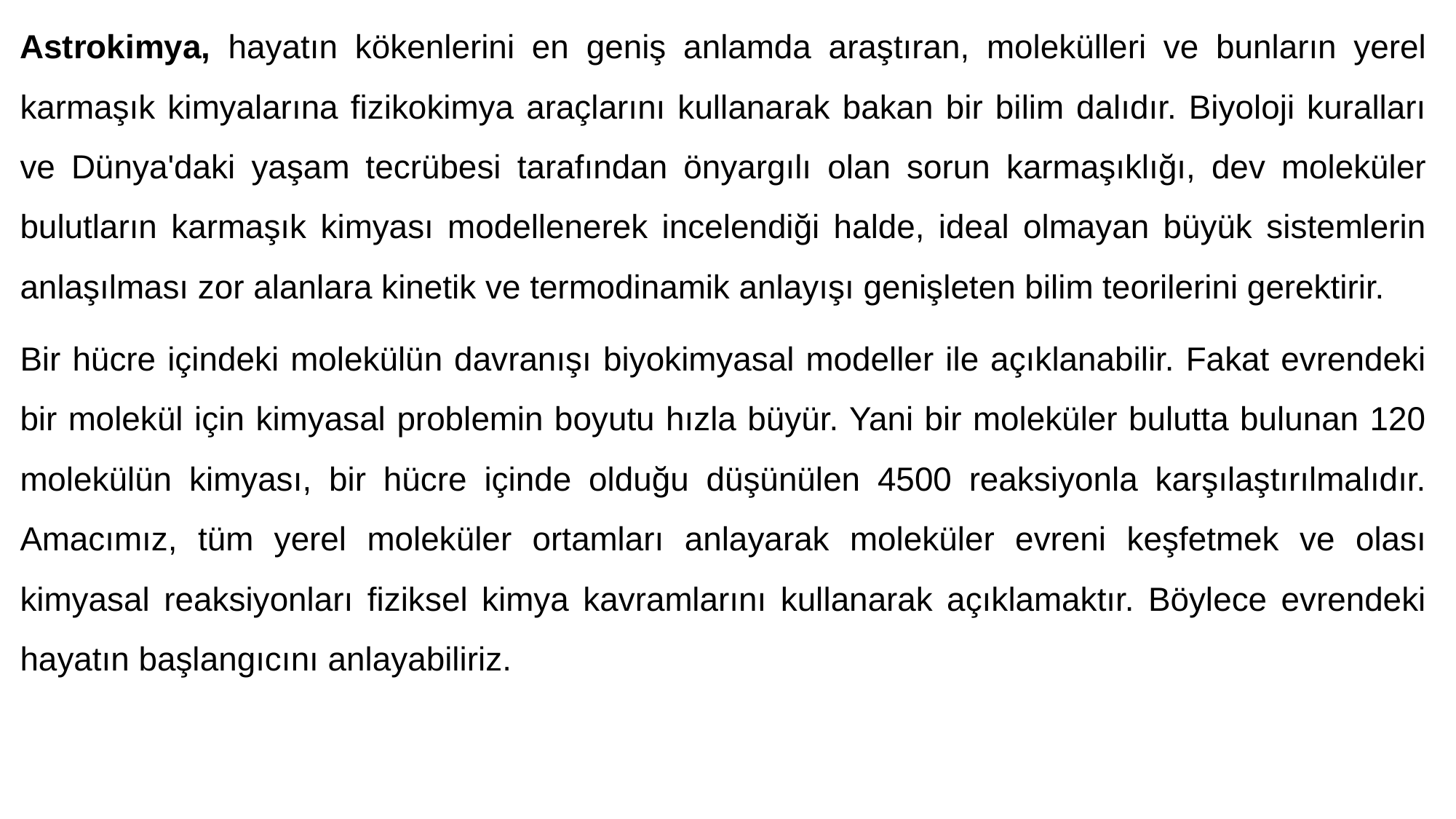

Astrokimya, hayatın kökenlerini en geniş anlamda araştıran, molekülleri ve bunların yerel karmaşık kimyalarına fizikokimya araçlarını kullanarak bakan bir bilim dalıdır. Biyoloji kuralları ve Dünya'daki yaşam tecrübesi tarafından önyargılı olan sorun karmaşıklığı, dev moleküler bulutların karmaşık kimyası modellenerek incelendiği halde, ideal olmayan büyük sistemlerin anlaşılması zor alanlara kinetik ve termodinamik anlayışı genişleten bilim teorilerini gerektirir.
Bir hücre içindeki molekülün davranışı biyokimyasal modeller ile açıklanabilir. Fakat evrendeki bir molekül için kimyasal problemin boyutu hızla büyür. Yani bir moleküler bulutta bulunan 120 molekülün kimyası, bir hücre içinde olduğu düşünülen 4500 reaksiyonla karşılaştırılmalıdır. Amacımız, tüm yerel moleküler ortamları anlayarak moleküler evreni keşfetmek ve olası kimyasal reaksiyonları fiziksel kimya kavramlarını kullanarak açıklamaktır. Böylece evrendeki hayatın başlangıcını anlayabiliriz.